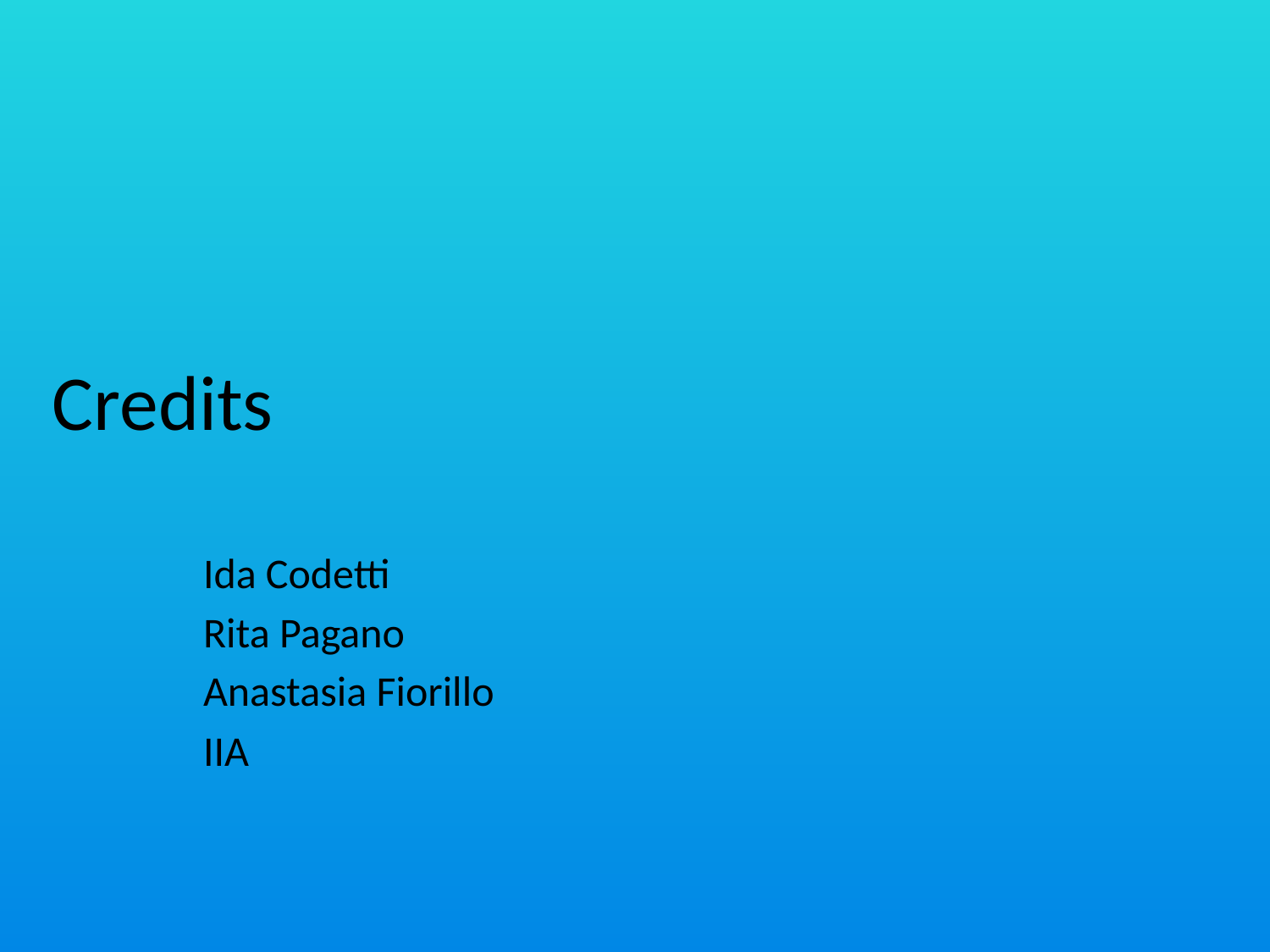

# Credits
Ida Codetti
Rita Pagano
Anastasia Fiorillo
IIA